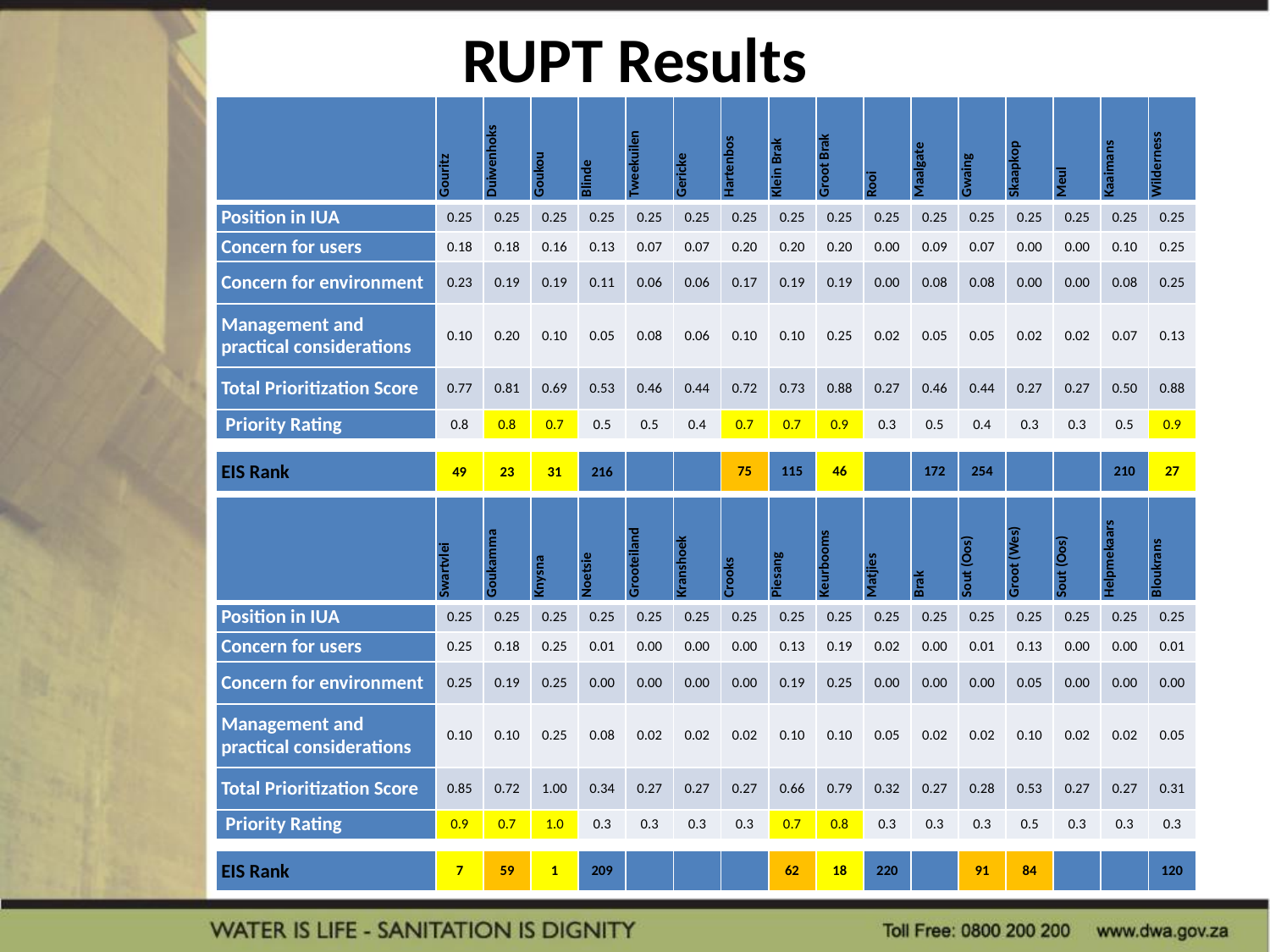

# RUPT Results
|  | Gouritz | Duiwenhoks | Goukou | Blinde | Tweekuilen | Gericke | Hartenbos | Klein Brak | Groot Brak | Rooi | Maalgate | Gwaing | Skaapkop | Meul | Kaaimans | Wilderness |
| --- | --- | --- | --- | --- | --- | --- | --- | --- | --- | --- | --- | --- | --- | --- | --- | --- |
| Position in IUA | 0.25 | 0.25 | 0.25 | 0.25 | 0.25 | 0.25 | 0.25 | 0.25 | 0.25 | 0.25 | 0.25 | 0.25 | 0.25 | 0.25 | 0.25 | 0.25 |
| Concern for users | 0.18 | 0.18 | 0.16 | 0.13 | 0.07 | 0.07 | 0.20 | 0.20 | 0.20 | 0.00 | 0.09 | 0.07 | 0.00 | 0.00 | 0.10 | 0.25 |
| Concern for environment | 0.23 | 0.19 | 0.19 | 0.11 | 0.06 | 0.06 | 0.17 | 0.19 | 0.19 | 0.00 | 0.08 | 0.08 | 0.00 | 0.00 | 0.08 | 0.25 |
| Management and practical considerations | 0.10 | 0.20 | 0.10 | 0.05 | 0.08 | 0.06 | 0.10 | 0.10 | 0.25 | 0.02 | 0.05 | 0.05 | 0.02 | 0.02 | 0.07 | 0.13 |
| Total Prioritization Score | 0.77 | 0.81 | 0.69 | 0.53 | 0.46 | 0.44 | 0.72 | 0.73 | 0.88 | 0.27 | 0.46 | 0.44 | 0.27 | 0.27 | 0.50 | 0.88 |
| Priority Rating | 0.8 | 0.8 | 0.7 | 0.5 | 0.5 | 0.4 | 0.7 | 0.7 | 0.9 | 0.3 | 0.5 | 0.4 | 0.3 | 0.3 | 0.5 | 0.9 |
| EIS Rank | 49 | 23 | 31 | 216 |  |  | 75 | 115 | 46 |  | 172 | 254 |  |  | 210 | 27 |
| --- | --- | --- | --- | --- | --- | --- | --- | --- | --- | --- | --- | --- | --- | --- | --- | --- |
|  | Swartvlei | Goukamma | Knysna | Noetsie | Grooteiland | Kranshoek | Crooks | Piesang | Keurbooms | Matjies | Brak | Sout (Oos) | Groot (Wes) | Sout (Oos) | Helpmekaars | Bloukrans |
| --- | --- | --- | --- | --- | --- | --- | --- | --- | --- | --- | --- | --- | --- | --- | --- | --- |
| Position in IUA | 0.25 | 0.25 | 0.25 | 0.25 | 0.25 | 0.25 | 0.25 | 0.25 | 0.25 | 0.25 | 0.25 | 0.25 | 0.25 | 0.25 | 0.25 | 0.25 |
| Concern for users | 0.25 | 0.18 | 0.25 | 0.01 | 0.00 | 0.00 | 0.00 | 0.13 | 0.19 | 0.02 | 0.00 | 0.01 | 0.13 | 0.00 | 0.00 | 0.01 |
| Concern for environment | 0.25 | 0.19 | 0.25 | 0.00 | 0.00 | 0.00 | 0.00 | 0.19 | 0.25 | 0.00 | 0.00 | 0.00 | 0.05 | 0.00 | 0.00 | 0.00 |
| Management and practical considerations | 0.10 | 0.10 | 0.25 | 0.08 | 0.02 | 0.02 | 0.02 | 0.10 | 0.10 | 0.05 | 0.02 | 0.02 | 0.10 | 0.02 | 0.02 | 0.05 |
| Total Prioritization Score | 0.85 | 0.72 | 1.00 | 0.34 | 0.27 | 0.27 | 0.27 | 0.66 | 0.79 | 0.32 | 0.27 | 0.28 | 0.53 | 0.27 | 0.27 | 0.31 |
| Priority Rating | 0.9 | 0.7 | 1.0 | 0.3 | 0.3 | 0.3 | 0.3 | 0.7 | 0.8 | 0.3 | 0.3 | 0.3 | 0.5 | 0.3 | 0.3 | 0.3 |
| EIS Rank | 7 | 59 | 1 | 209 |  |  |  | 62 | 18 | 220 |  | 91 | 84 |  |  | 120 |
| --- | --- | --- | --- | --- | --- | --- | --- | --- | --- | --- | --- | --- | --- | --- | --- | --- |